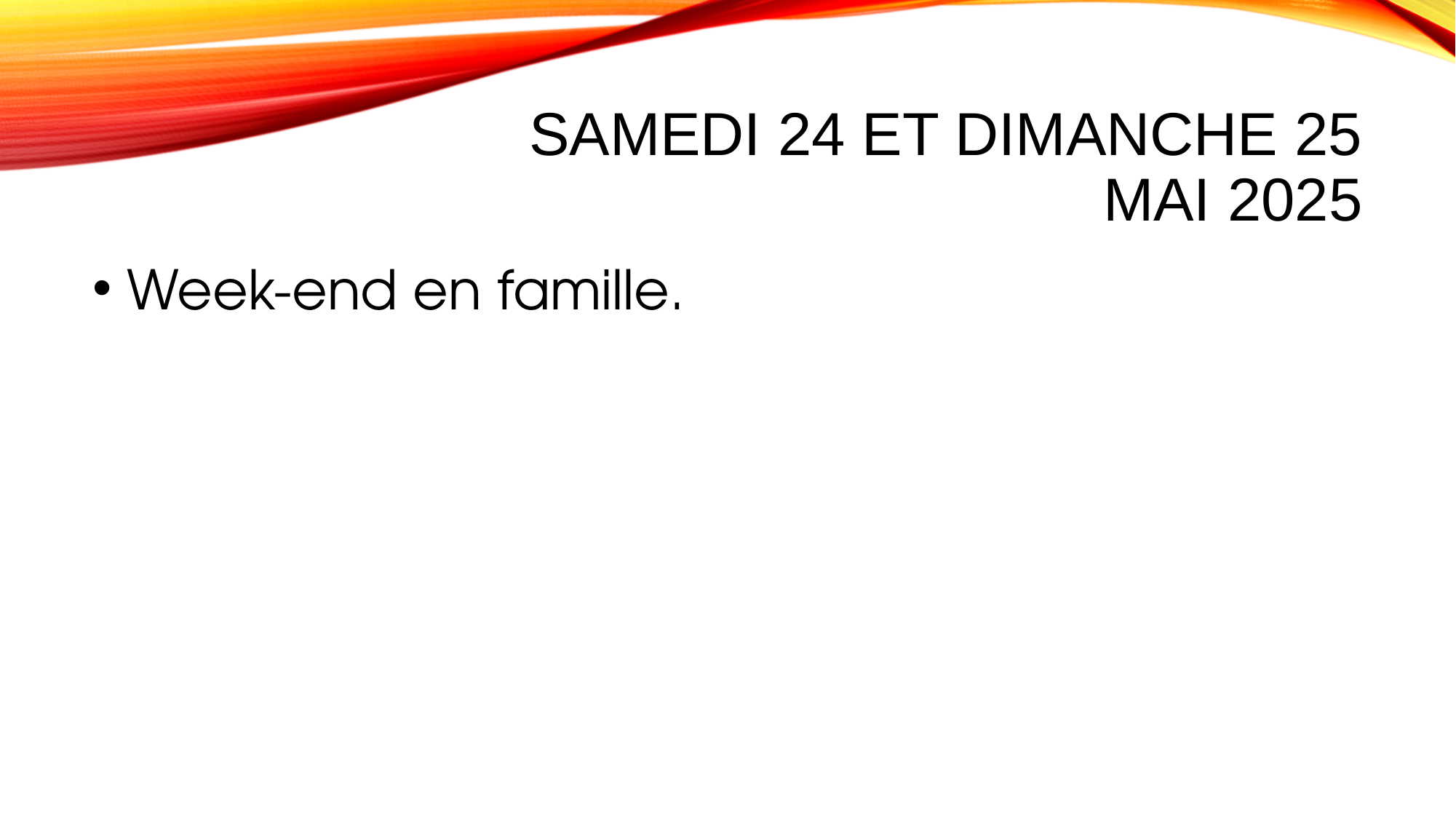

# SAMEDI 24 et Dimanche 25 mai 2025
 Week-end en famille.